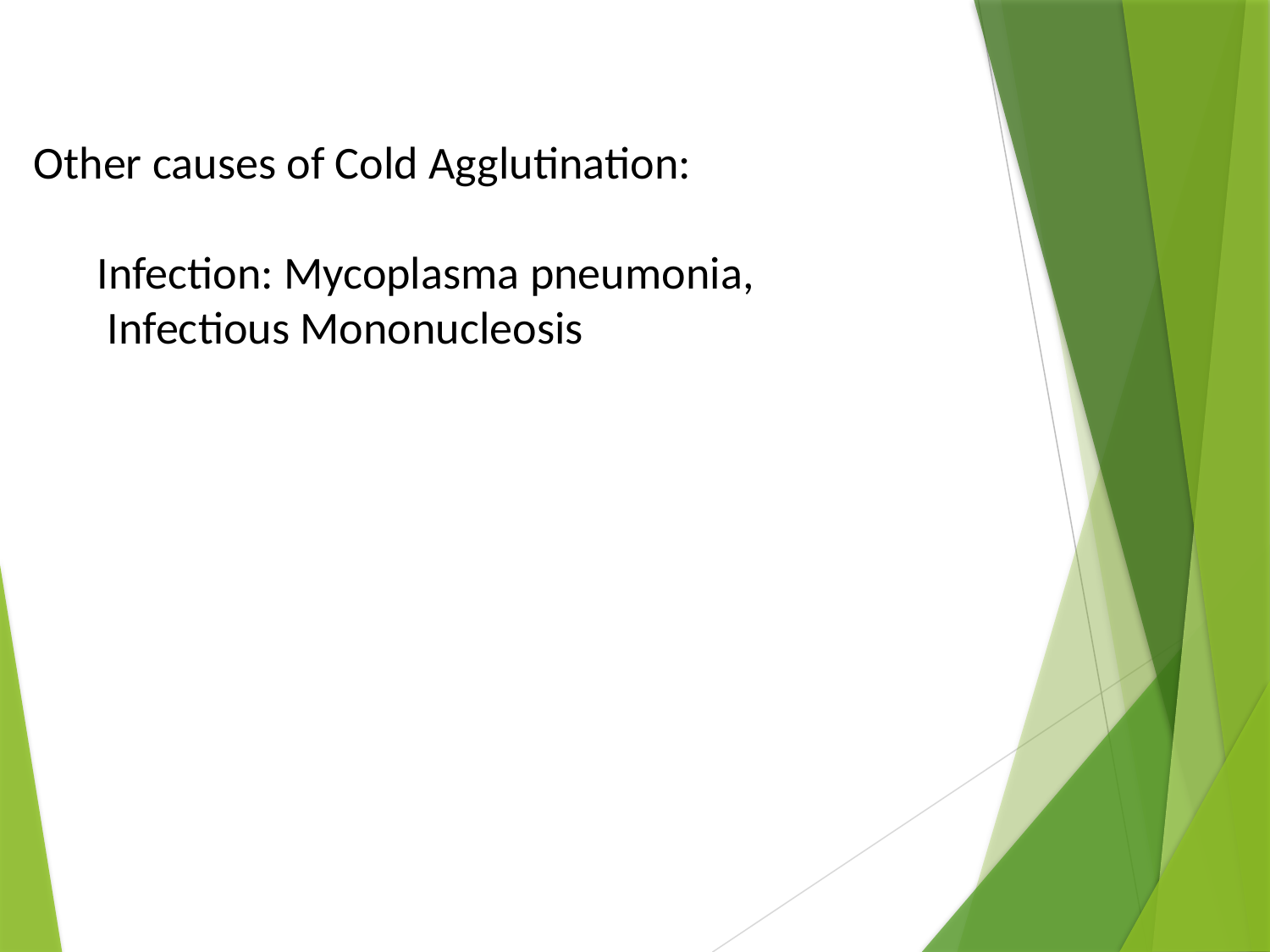

Other causes of Cold Agglutination:

Infection: Mycoplasma pneumonia,
 Infectious Mononucleosis